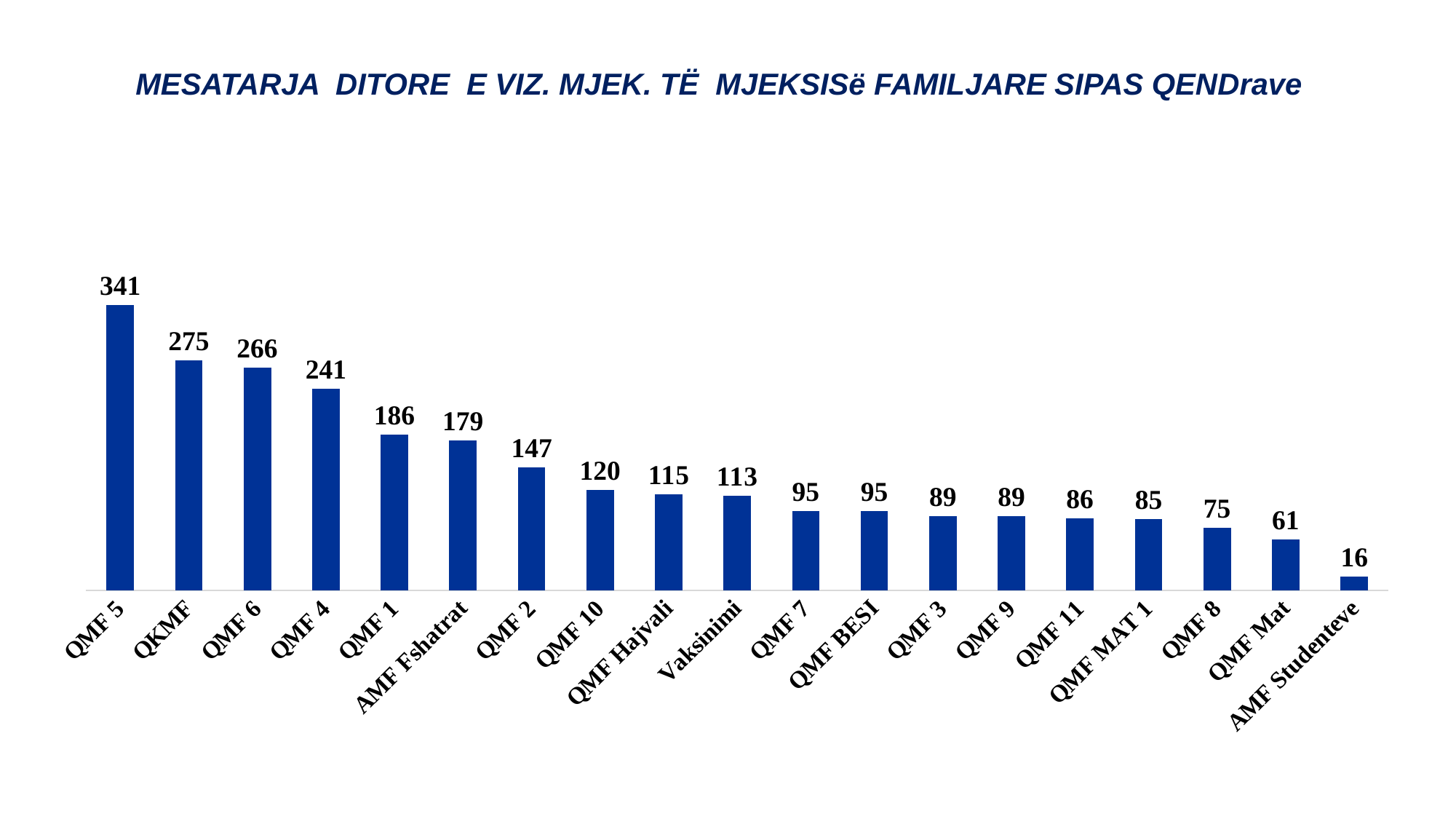

MESATARJA  DITORE  E VIZ. MJEK. TË  MJEKSISë FAMILJARE SIPAS QENDrave

### Chart

| Category |  |
|---|---|
| QMF 5 | 341.0 |
| QKMF | 275.0 |
| QMF 6 | 266.0 |
| QMF 4 | 241.0 |
| QMF 1 | 186.0 |
| AMF Fshatrat | 179.0 |
| QMF 2 | 147.0 |
| QMF 10 | 120.0 |
| QMF Hajvali | 115.0 |
| Vaksinimi | 113.0 |
| QMF 7 | 95.0 |
| QMF BESI | 95.0 |
| QMF 3 | 89.0 |
| QMF 9 | 89.0 |
| QMF 11 | 86.0 |
| QMF MAT 1 | 85.0 |
| QMF 8 | 75.0 |
| QMF Mat | 61.0 |
| AMF Studenteve | 16.0 |